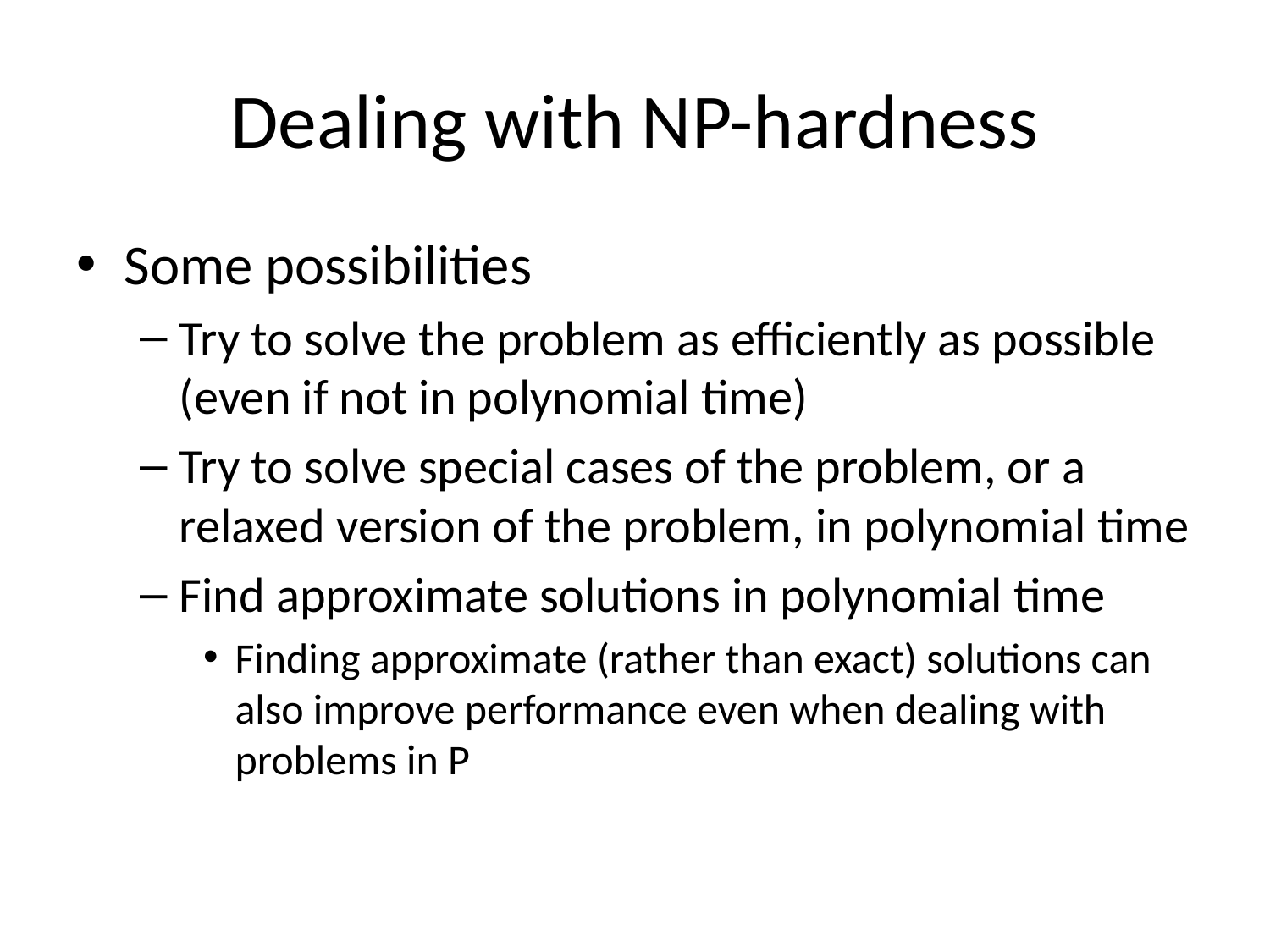

# Dealing with NP-hardness
Some possibilities
Try to solve the problem as efficiently as possible (even if not in polynomial time)
Try to solve special cases of the problem, or a relaxed version of the problem, in polynomial time
Find approximate solutions in polynomial time
Finding approximate (rather than exact) solutions can also improve performance even when dealing with problems in P